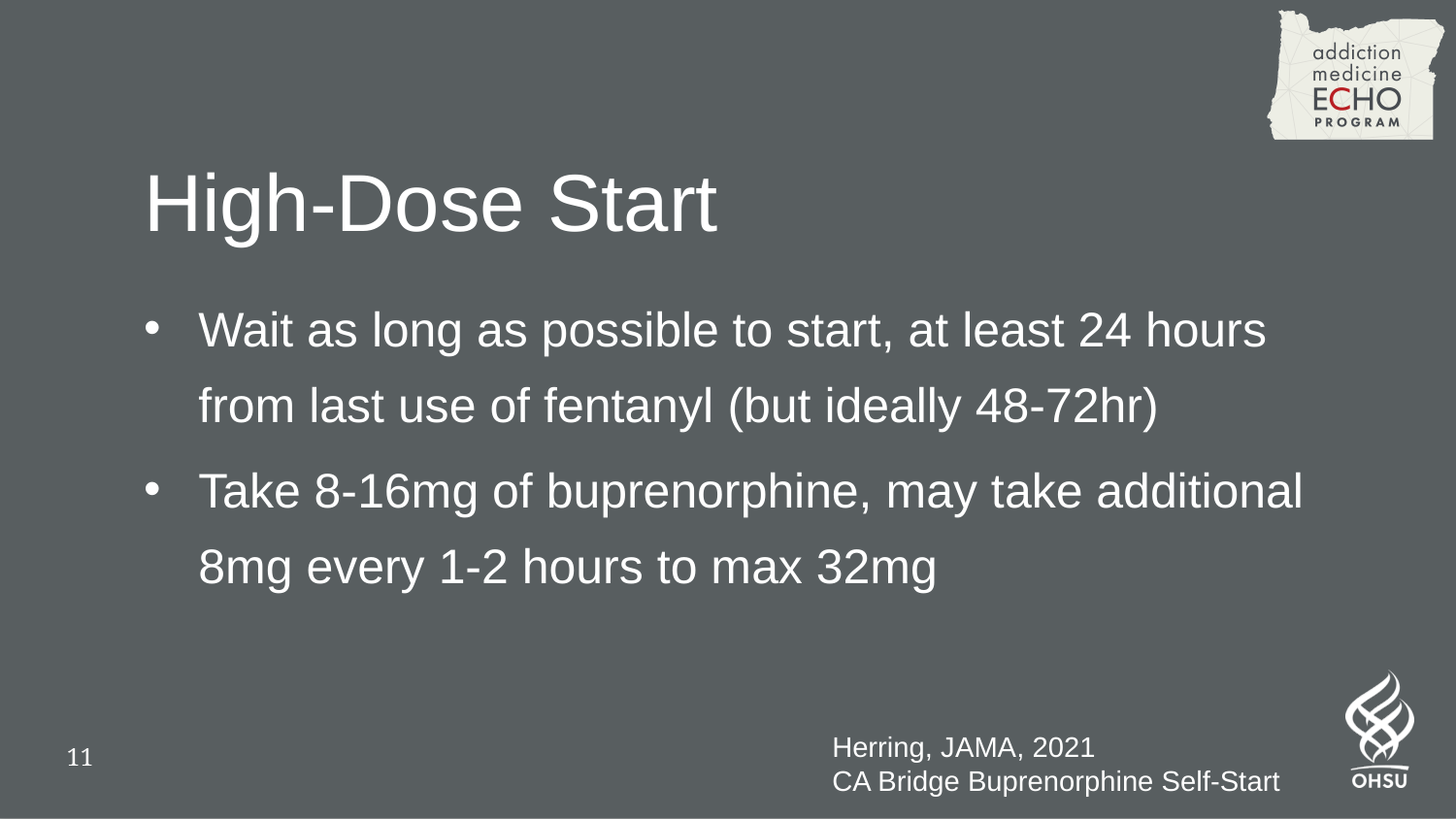

# High-Dose Start
Wait as long as possible to start, at least 24 hours from last use of fentanyl ​​(but ideally 48-72hr)
Take 8-16mg of buprenorphine, may take additional 8mg every 1-2 hours to max 32mg
Herring, JAMA, 2021​​
CA Bridge Buprenorphine Self-Start